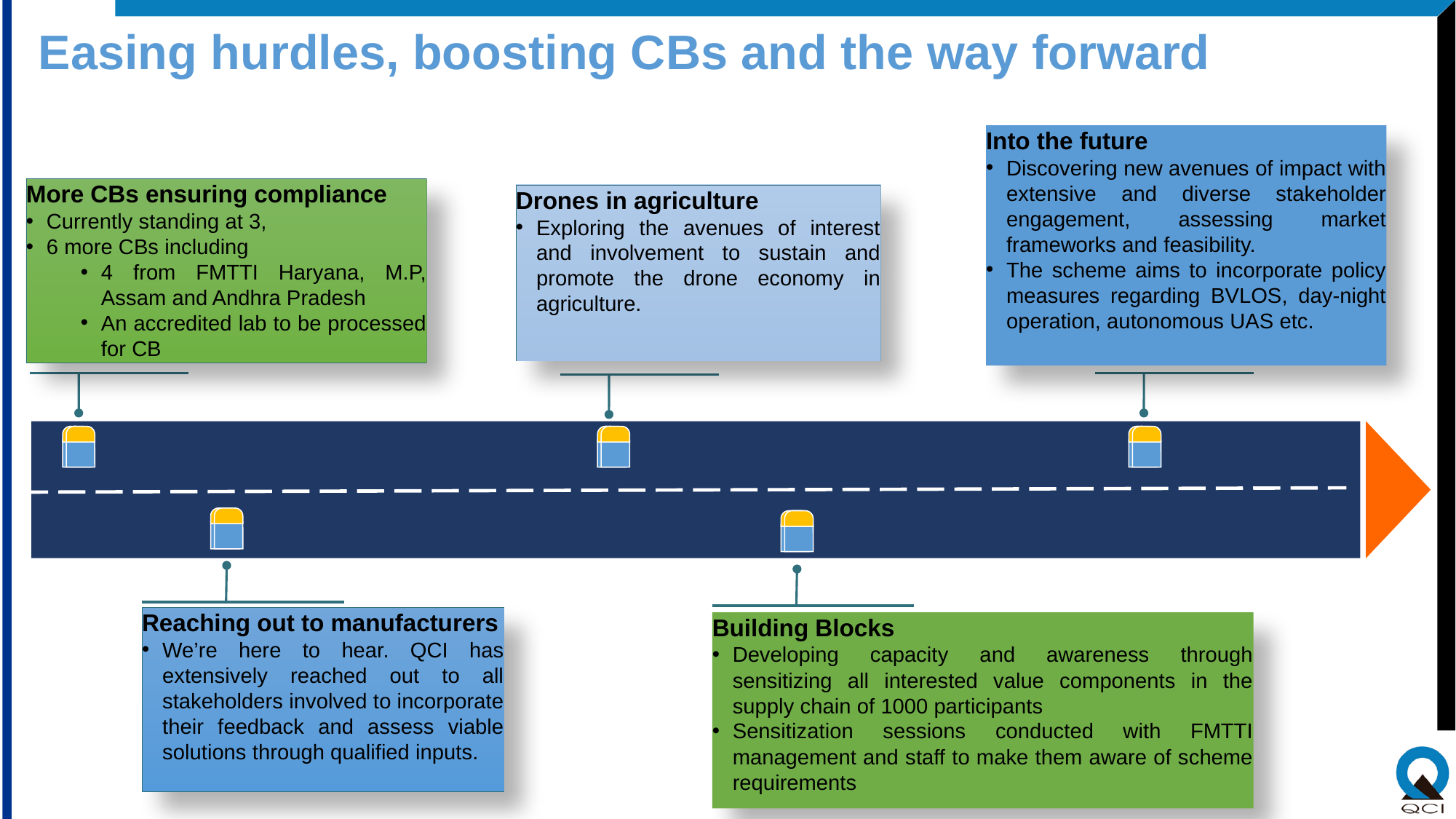

# Easing hurdles, boosting CBs and the way forward
Into the future
Discovering new avenues of impact with extensive and diverse stakeholder engagement, assessing market frameworks and feasibility.
The scheme aims to incorporate policy measures regarding BVLOS, day-night operation, autonomous UAS etc.

More CBs ensuring compliance
Currently standing at 3,
6 more CBs including
4 from FMTTI Haryana, M.P, Assam and Andhra Pradesh
An accredited lab to be processed for CB
Drones in agriculture
Exploring the avenues of interest and involvement to sustain and promote the drone economy in agriculture.

Reaching out to manufacturers
We’re here to hear. QCI has extensively reached out to all stakeholders involved to incorporate their feedback and assess viable solutions through qualified inputs.
Building Blocks
Developing capacity and awareness through sensitizing all interested value components in the supply chain of 1000 participants
Sensitization sessions conducted with FMTTI management and staff to make them aware of scheme requirements